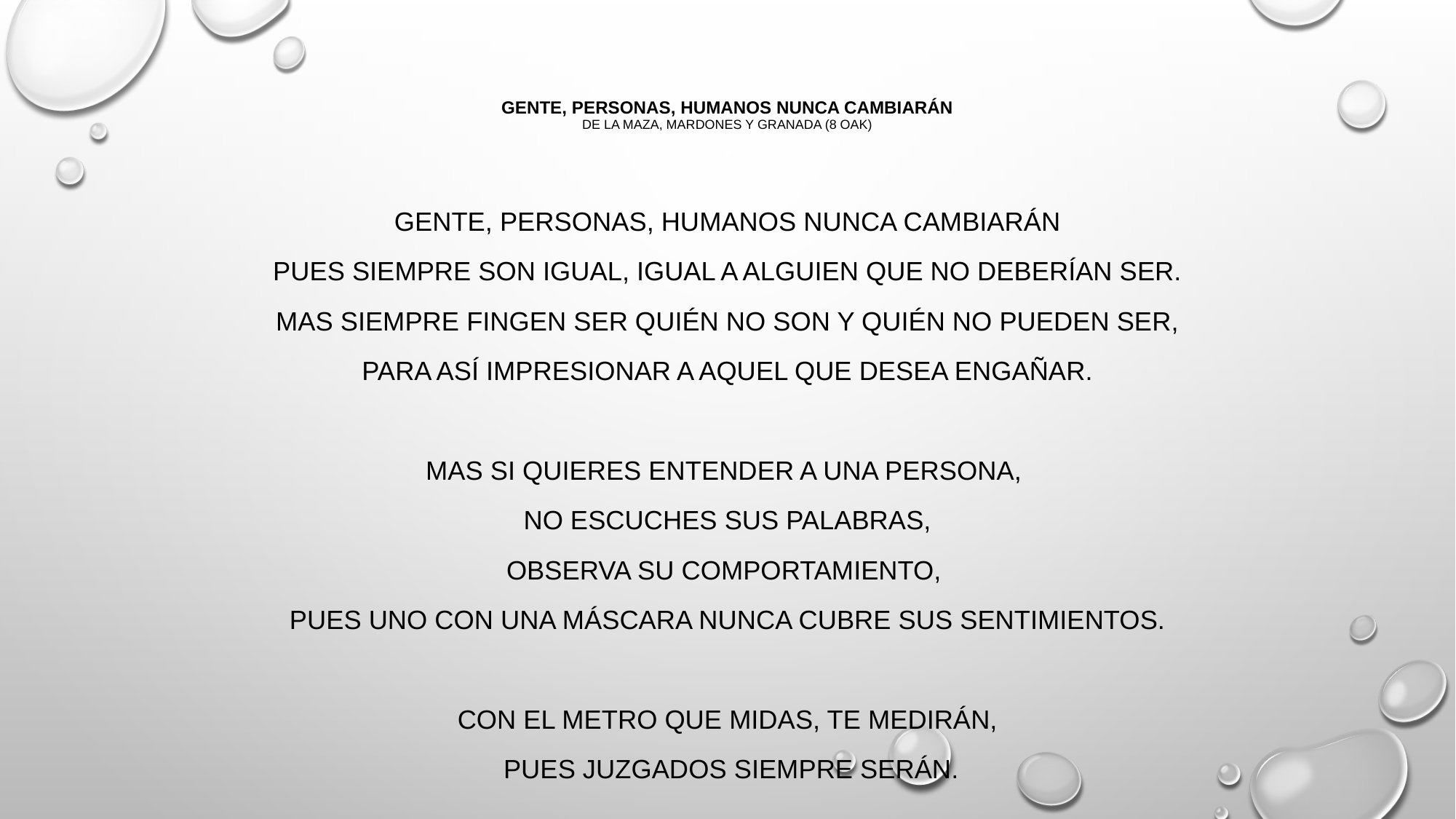

# Gente, personas, humanos nunca cambiarán De la Maza, Mardones y Granada (8 Oak)
Gente, personas, humanos nunca cambiarán
pues siempre son igual, igual a alguien que no deberían ser.
Mas siempre fingen ser quién no son y quién no pueden ser,
para así impresionar a aquel que desea engañar.

Mas si quieres entender a una persona,
no escuches sus palabras,
observa su comportamiento,
pues uno con una máscara nunca cubre sus sentimientos.

Con el metro que midas, te medirán,
 Pues juzgados siempre serán.